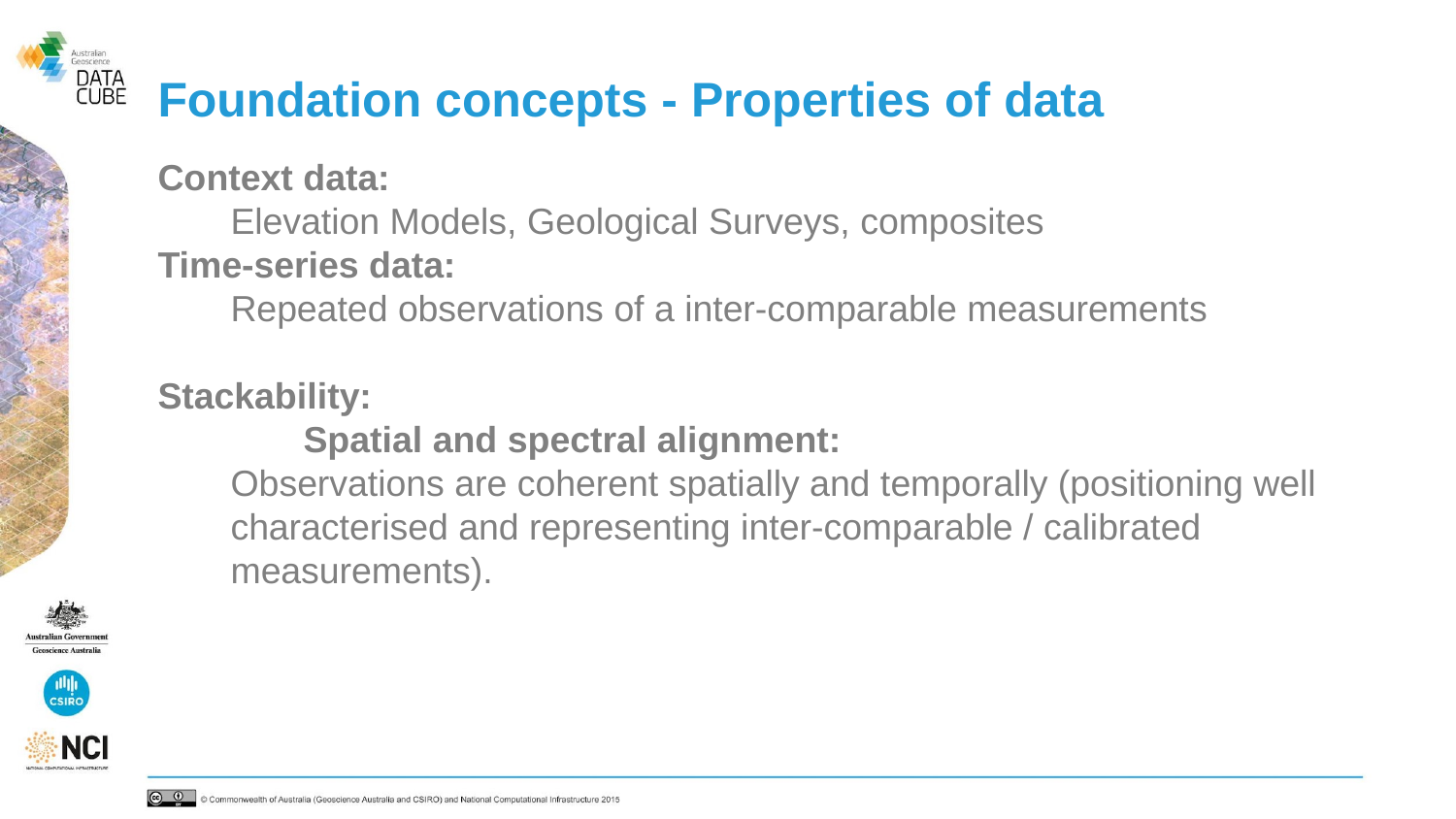

# Foundation concepts - Properties of data
Context data:
Elevation Models, Geological Surveys, composites
Time-series data:
Repeated observations of a inter-comparable measurements

Stackability:
	Spatial and spectral alignment:
Observations are coherent spatially and temporally (positioning well characterised and representing inter-comparable / calibrated  measurements).